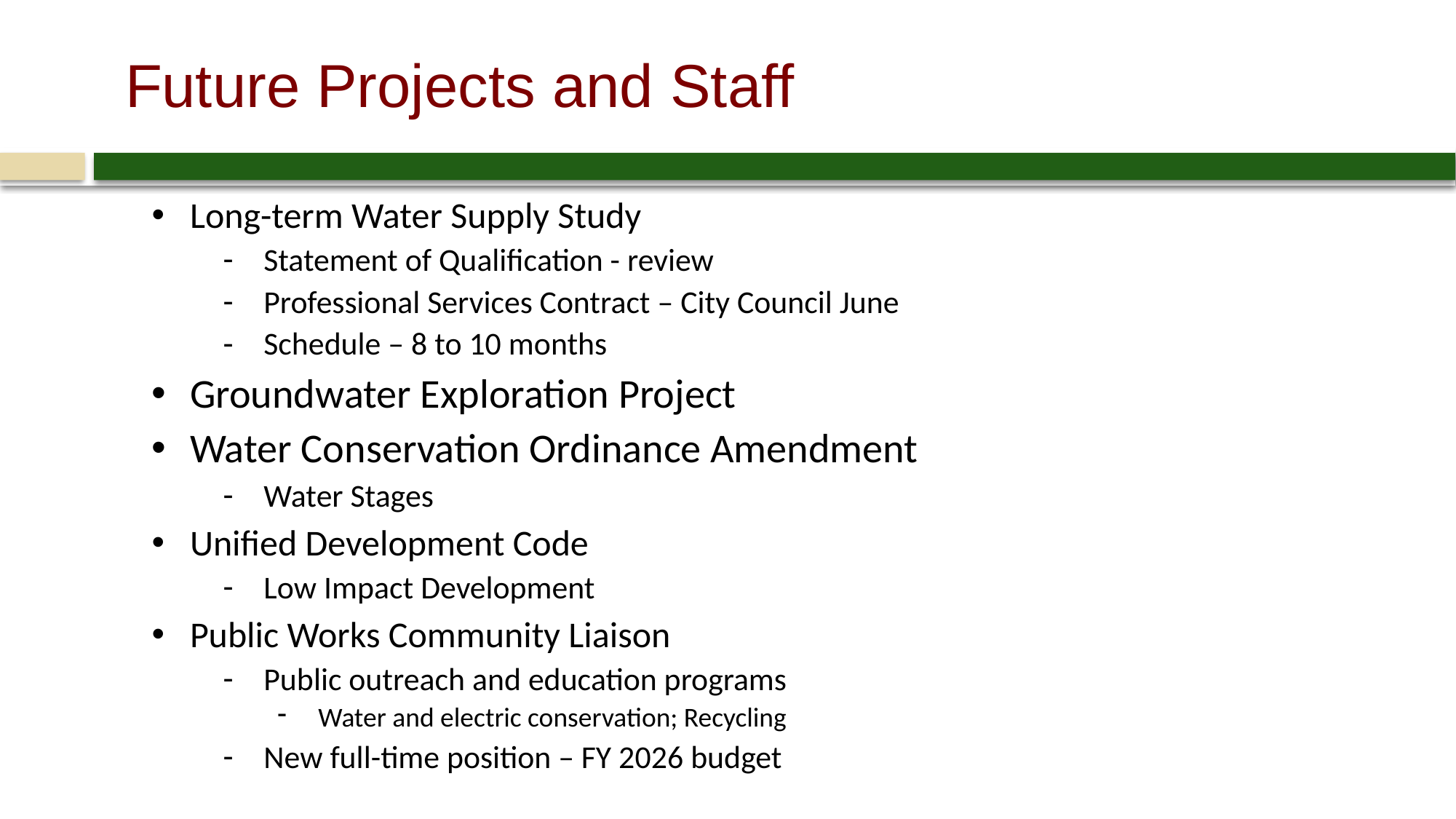

# Future Projects and Staff
Long-term Water Supply Study
Statement of Qualification - review
Professional Services Contract – City Council June
Schedule – 8 to 10 months
Groundwater Exploration Project
Water Conservation Ordinance Amendment
Water Stages
Unified Development Code
Low Impact Development
Public Works Community Liaison
Public outreach and education programs
Water and electric conservation; Recycling
New full-time position – FY 2026 budget